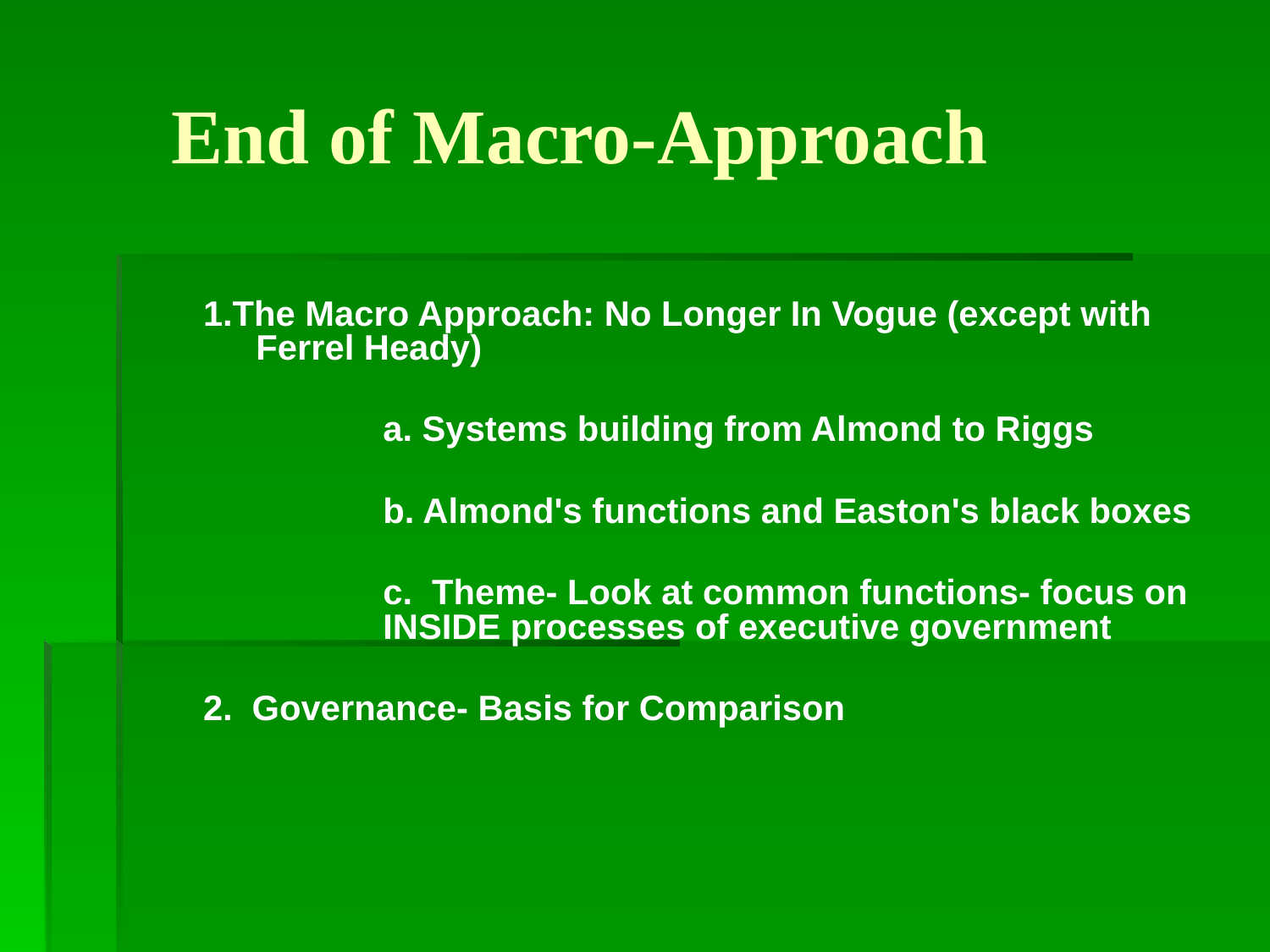

# End of Macro-Approach

1.The Macro Approach: No Longer In Vogue (except with Ferrel Heady)

		a. Systems building from Almond to Riggs

		b. Almond's functions and Easton's black boxes

		c.  Theme- Look at common functions- focus on 	INSIDE processes of executive government

2.  Governance- Basis for Comparison